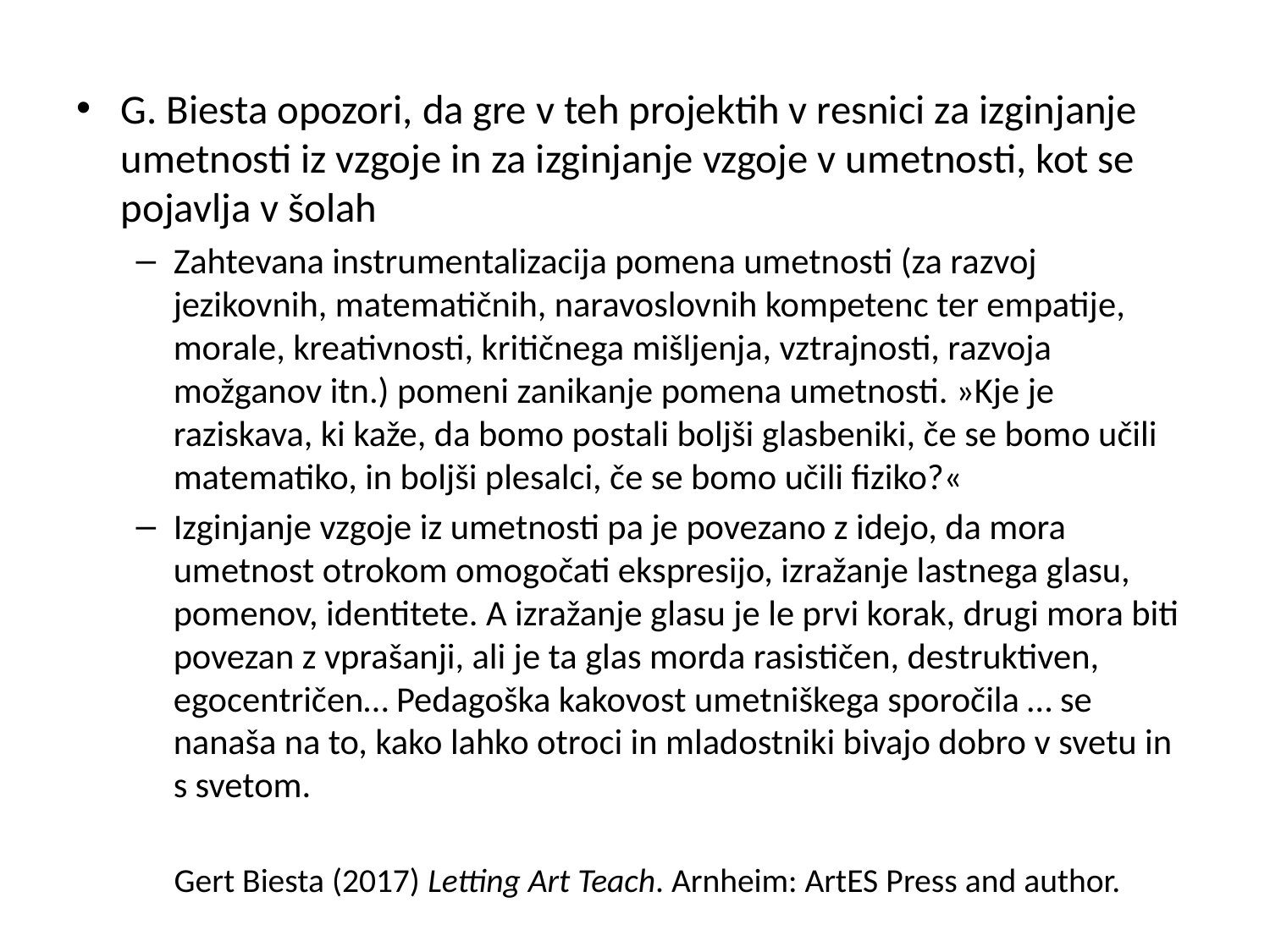

#
G. Biesta opozori, da gre v teh projektih v resnici za izginjanje umetnosti iz vzgoje in za izginjanje vzgoje v umetnosti, kot se pojavlja v šolah
Zahtevana instrumentalizacija pomena umetnosti (za razvoj jezikovnih, matematičnih, naravoslovnih kompetenc ter empatije, morale, kreativnosti, kritičnega mišljenja, vztrajnosti, razvoja možganov itn.) pomeni zanikanje pomena umetnosti. »Kje je raziskava, ki kaže, da bomo postali boljši glasbeniki, če se bomo učili matematiko, in boljši plesalci, če se bomo učili fiziko?«
Izginjanje vzgoje iz umetnosti pa je povezano z idejo, da mora umetnost otrokom omogočati ekspresijo, izražanje lastnega glasu, pomenov, identitete. A izražanje glasu je le prvi korak, drugi mora biti povezan z vprašanji, ali je ta glas morda rasističen, destruktiven, egocentričen… Pedagoška kakovost umetniškega sporočila … se nanaša na to, kako lahko otroci in mladostniki bivajo dobro v svetu in s svetom.

     Gert Biesta (2017) Letting Art Teach. Arnheim: ArtES Press and author.